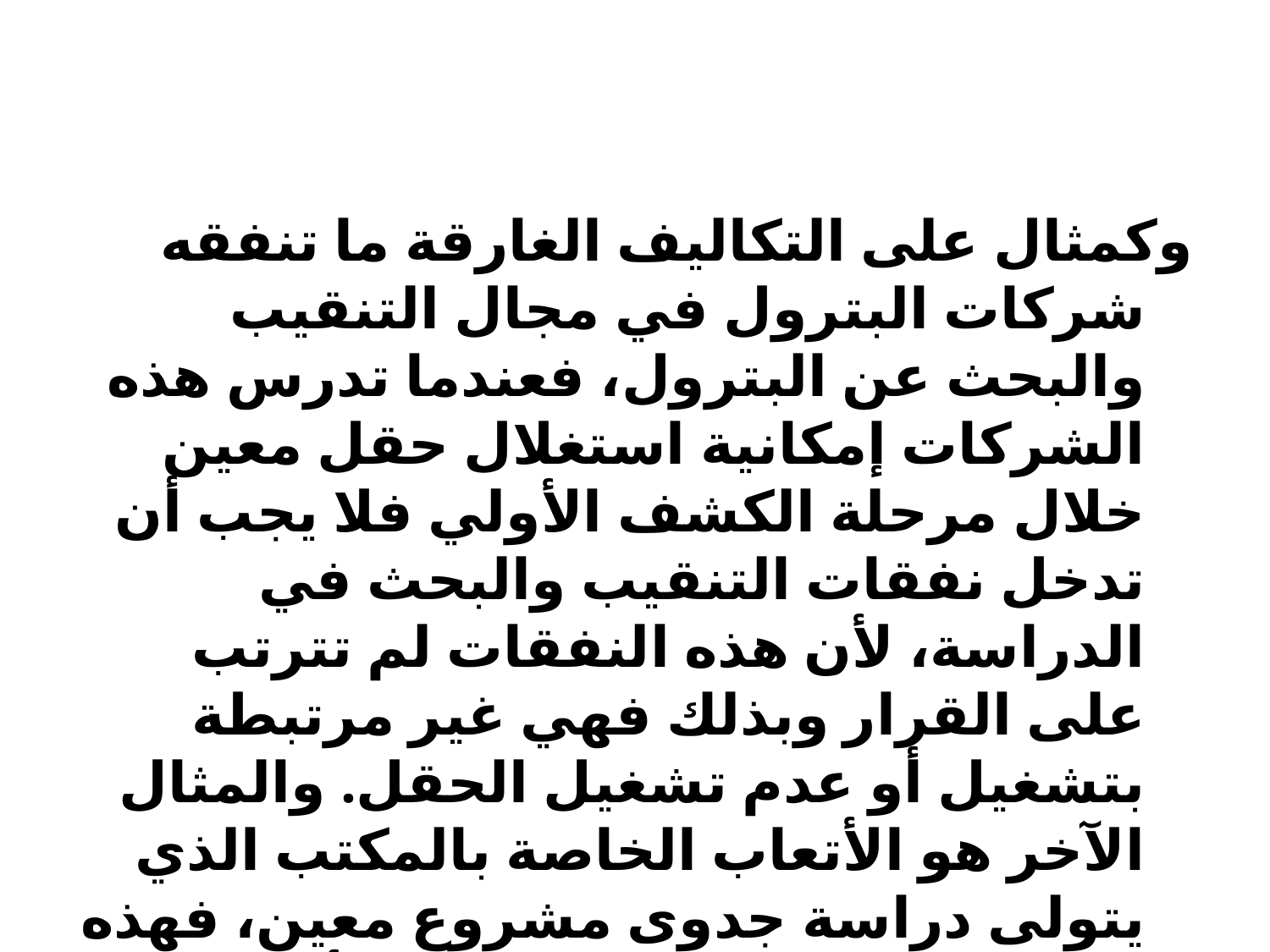

#
وكمثال على التكاليف الغارقة ما تنفقه شركات البترول في مجال التنقيب والبحث عن البترول، فعندما تدرس هذه الشركات إمكانية استغلال حقل معين خلال مرحلة الكشف الأولي فلا يجب أن تدخل نفقات التنقيب والبحث في الدراسة، لأن هذه النفقات لم تترتب على القرار وبذلك فهي غير مرتبطة بتشغيل أو عدم تشغيل الحقل. والمثال الآخر هو الأتعاب الخاصة بالمكتب الذي يتولى دراسة جدوى مشروع معين، فهذه الأتعاب ستدفع سواء تم قبول أو رفض المشروع فهي نفقات غير مرتبطة بالمشروع ولا ينبغي أخذها في الحسبان، أي لا تعتبر بهذا الشكل تدفقات نقدية خارجة تضاف لمبلغ الإستثمار المبدئي.